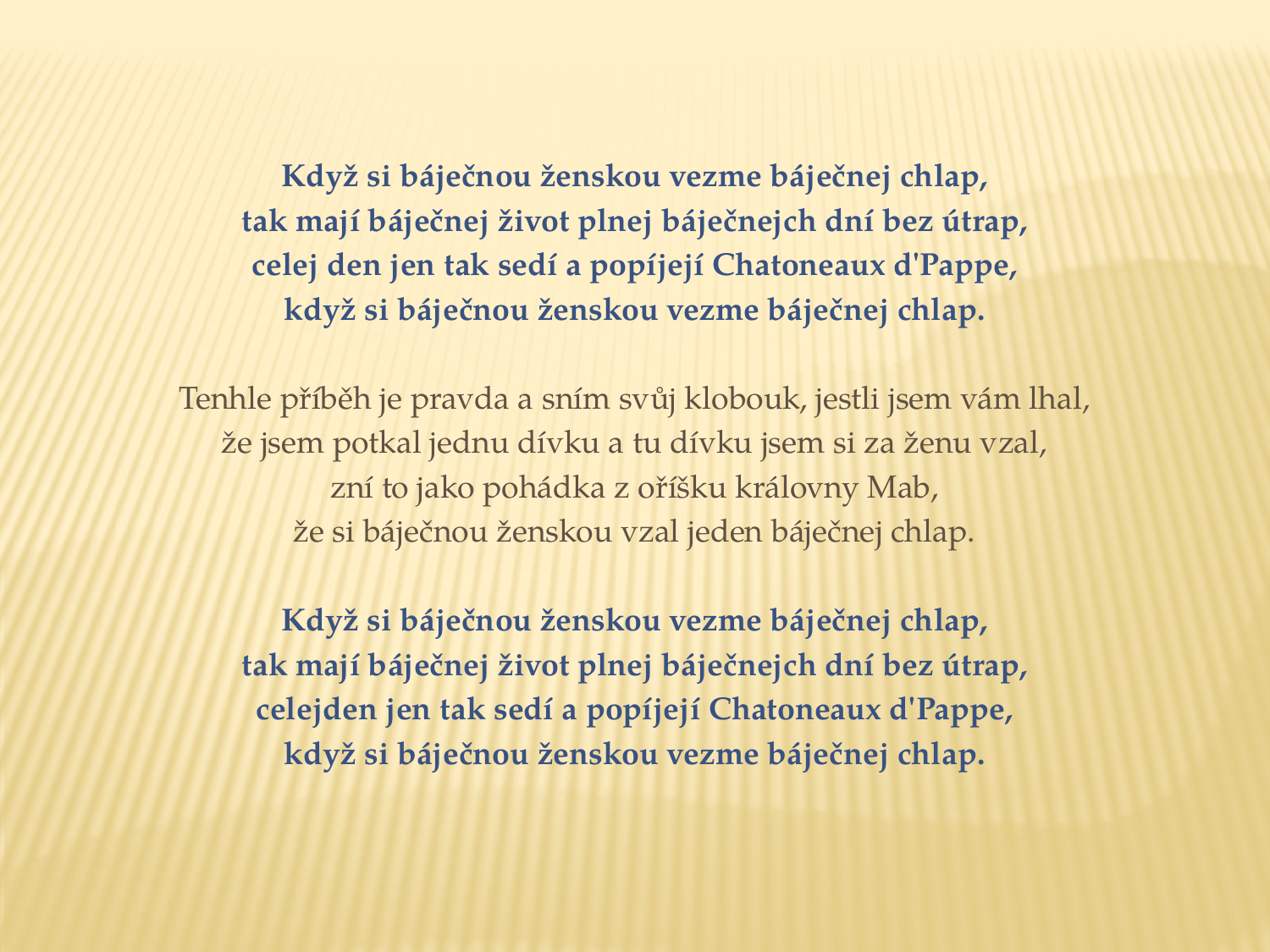

Když si báječnou ženskou vezme báječnej chlap,
tak mají báječnej život plnej báječnejch dní bez útrap,
celej den jen tak sedí a popíjejí Chatoneaux d'Pappe,
když si báječnou ženskou vezme báječnej chlap.

Tenhle příběh je pravda a sním svůj klobouk, jestli jsem vám lhal,
že jsem potkal jednu dívku a tu dívku jsem si za ženu vzal,
zní to jako pohádka z oříšku královny Mab,
že si báječnou ženskou vzal jeden báječnej chlap.

Když si báječnou ženskou vezme báječnej chlap,
tak mají báječnej život plnej báječnejch dní bez útrap,
celejden jen tak sedí a popíjejí Chatoneaux d'Pappe,
když si báječnou ženskou vezme báječnej chlap.